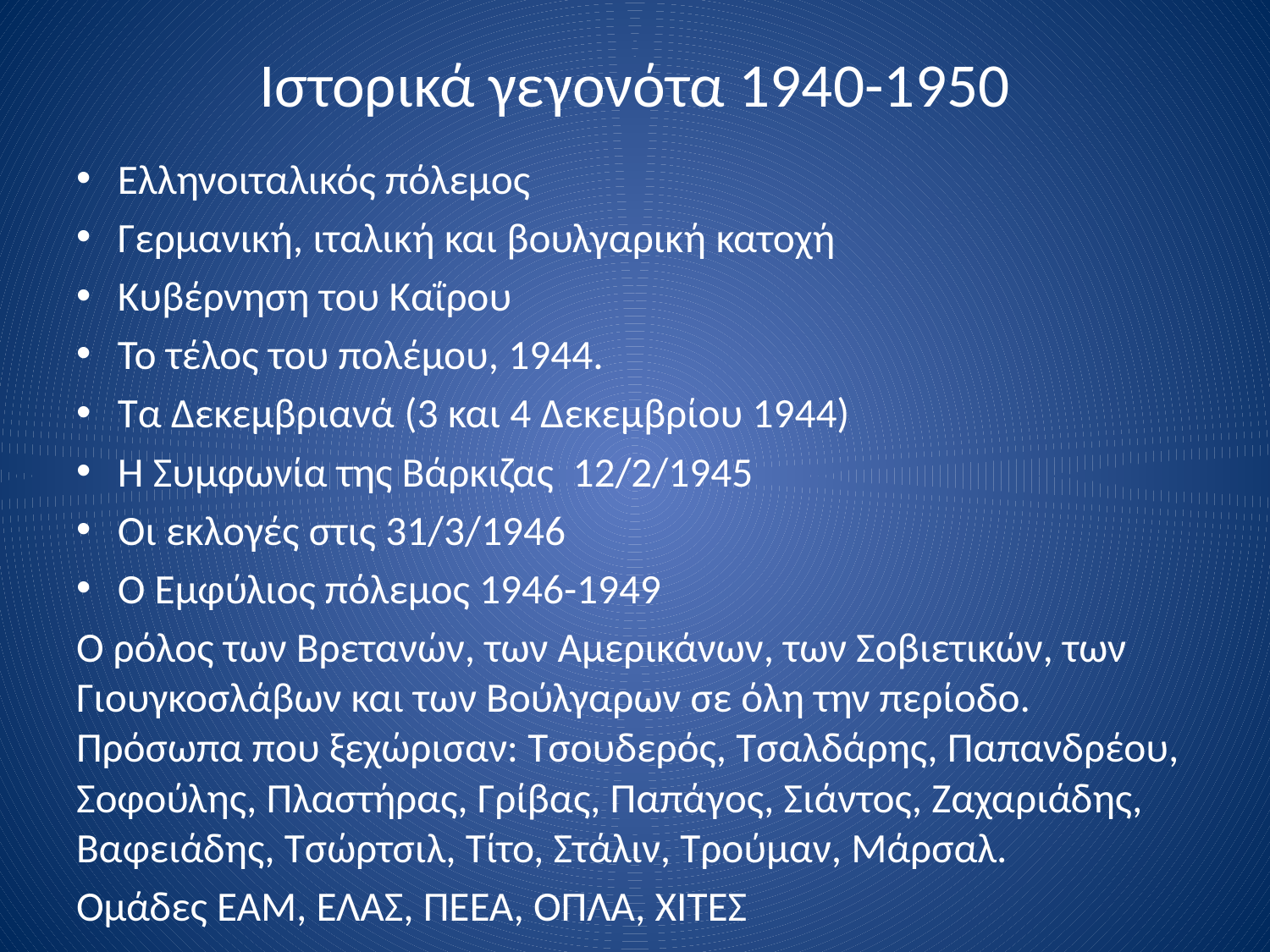

# Ιστορικά γεγονότα 1940-1950
Ελληνοιταλικός πόλεμος
Γερμανική, ιταλική και βουλγαρική κατοχή
Κυβέρνηση του Καΐρου
Το τέλος του πολέμου, 1944.
Τα Δεκεμβριανά (3 και 4 Δεκεμβρίου 1944)
Η Συμφωνία της Βάρκιζας  12/2/1945
Οι εκλογές στις 31/3/1946
Ο Εμφύλιος πόλεμος 1946-1949
Ο ρόλος των Βρετανών, των Αμερικάνων, των Σοβιετικών, των Γιουγκοσλάβων και των Βούλγαρων σε όλη την περίοδο. Πρόσωπα που ξεχώρισαν: Τσουδερός, Τσαλδάρης, Παπανδρέου, Σοφούλης, Πλαστήρας, Γρίβας, Παπάγος, Σιάντος, Ζαχαριάδης, Βαφειάδης, Τσώρτσιλ, Τίτο, Στάλιν, Τρούμαν, Μάρσαλ.
Ομάδες ΕΑΜ, ΕΛΑΣ, ΠΕΕΑ, ΟΠΛΑ, ΧΙΤΕΣ